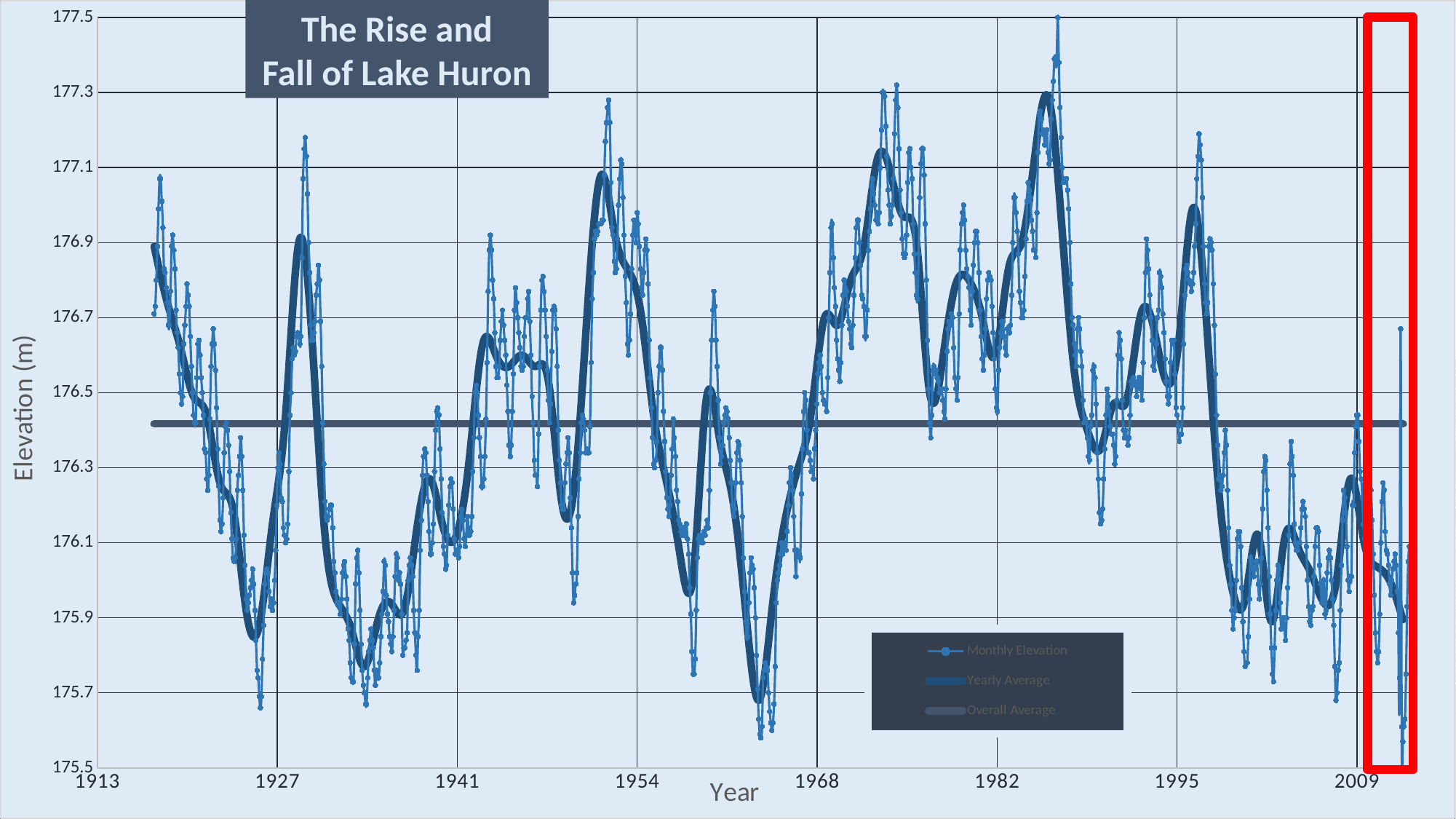

### Chart

| Category | Monthly Elevation | Yearly Average | Overall Average |
|---|---|---|---|
The Rise and
Fall of Lake Huron